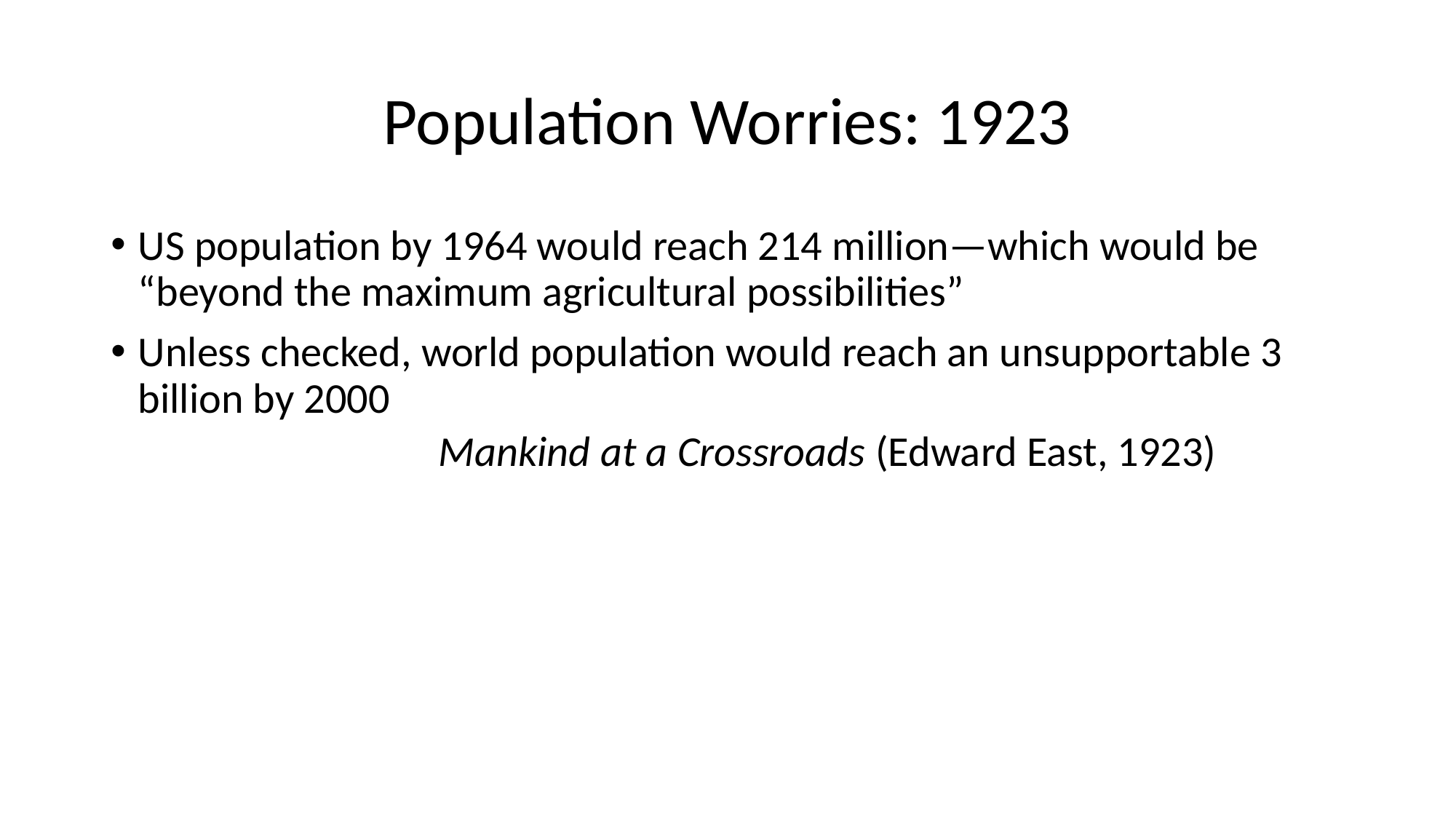

# Population Worries: 1923
US population by 1964 would reach 214 million—which would be “beyond the maximum agricultural possibilities”
Unless checked, world population would reach an unsupportable 3 billion by 2000
Mankind at a Crossroads (Edward East, 1923)